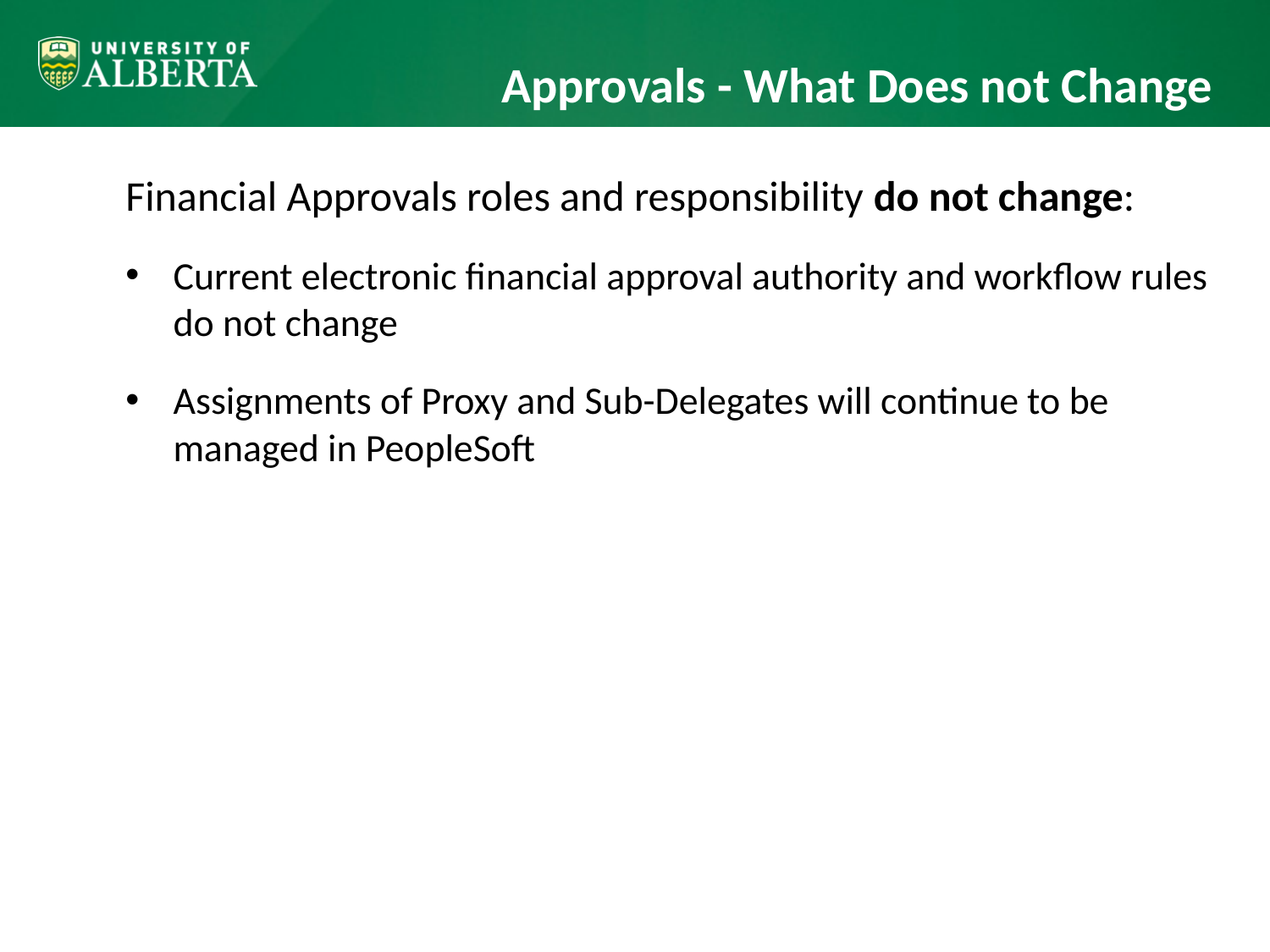

# Approvals - What Does not Change
Financial Approvals roles and responsibility do not change:
Current electronic financial approval authority and workflow rules do not change
Assignments of Proxy and Sub-Delegates will continue to be managed in PeopleSoft